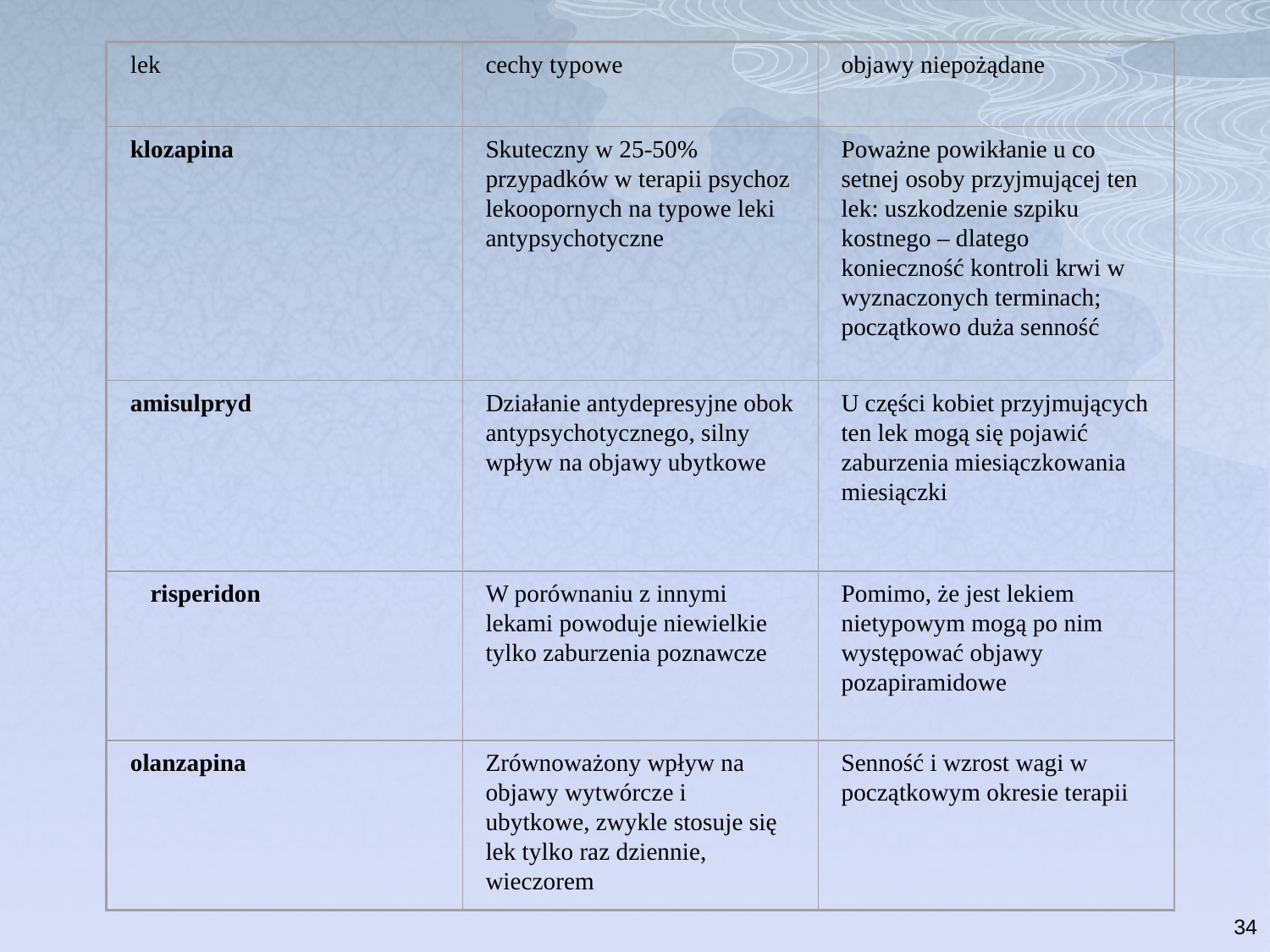

lek

cechy typowe

objawy niepożądane

klozapina

Skuteczny w 25-50% przypadków w terapii psychoz lekoopornych na typowe leki antypsychotyczne

Poważne powikłanie u co setnej osoby przyjmującej ten lek: uszkodzenie szpiku kostnego – dlatego konieczność kontroli krwi w wyznaczonych terminach; początkowo duża senność

amisulpryd

Działanie antydepresyjne obok antypsychotycznego, silny wpływ na objawy ubytkowe

U części kobiet przyjmujących ten lek mogą się pojawić zaburzenia miesiączkowania miesiączki

risperidon

W porównaniu z innymi lekami powoduje niewielkie tylko zaburzenia poznawcze

Pomimo, że jest lekiem nietypowym mogą po nim występować objawy pozapiramidowe

olanzapina

Zrównoważony wpływ na objawy wytwórcze i ubytkowe, zwykle stosuje się lek tylko raz dziennie, wieczorem

Senność i wzrost wagi w początkowym okresie terapii

34